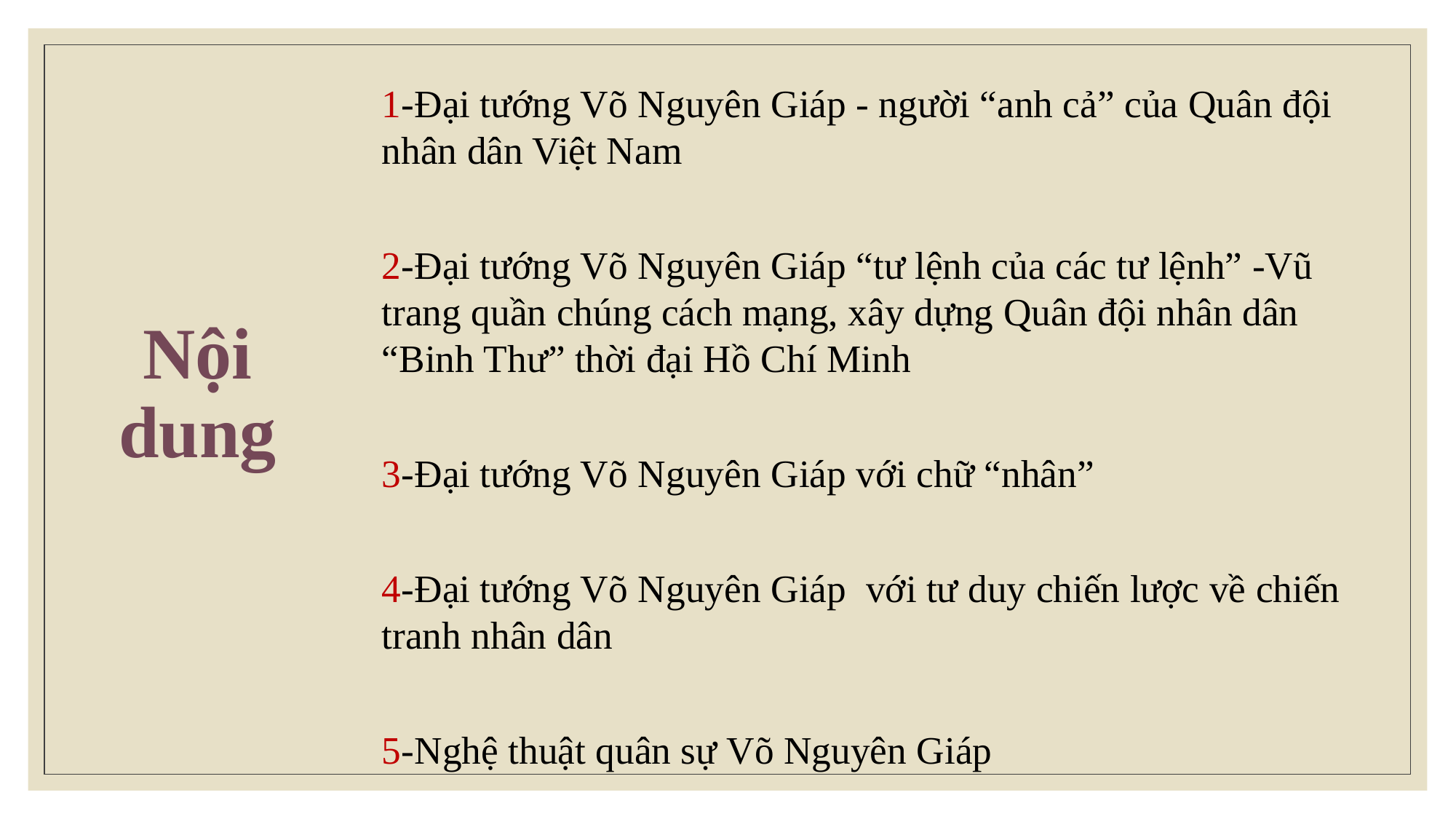

1-Đại tướng Võ Nguyên Giáp - người “anh cả” của Quân đội nhân dân Việt Nam

2-Đại tướng Võ Nguyên Giáp “tư lệnh của các tư lệnh” -Vũ trang quần chúng cách mạng, xây dựng Quân đội nhân dân “Binh Thư” thời đại Hồ Chí Minh

3-Đại tướng Võ Nguyên Giáp với chữ “nhân”

4-Đại tướng Võ Nguyên Giáp  với tư duy chiến lược về chiến tranh nhân dân

5-Nghệ thuật quân sự Võ Nguyên Giáp

# Nội dung